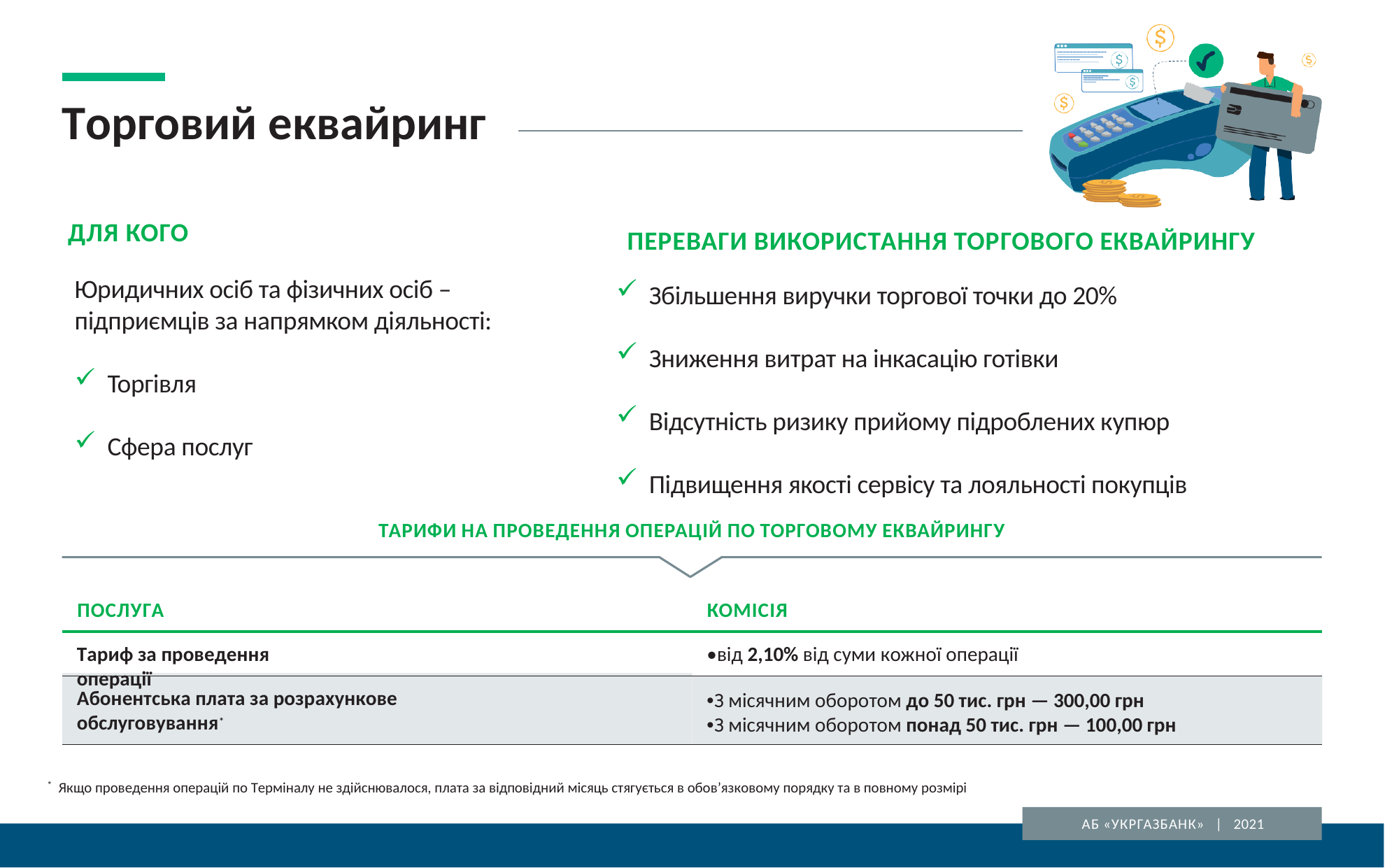

# Торговий еквайринг

ДЛЯ КОГО
ПЕРЕВАГИ ВИКОРИСТАННЯ ТОРГОВОГО ЕКВАЙРИНГУ
Юридичних осіб та фізичних осіб – підприємців за напрямком діяльності:

Торгівля

Сфера послуг

Збільшення виручки торгової точки до 20%

Зниження витрат на інкасацію готівки

Відсутність ризику прийому підроблених купюр

Підвищення якості сервісу та лояльності покупців

ТАРИФИ НА ПРОВЕДЕННЯ ОПЕРАЦІЙ ПО ТОРГОВОМУ ЕКВАЙРИНГУ

ПОСЛУГА
КОМІСІЯ

•від 2,10% від суми кожної операції
Тариф за проведення операції

Абонентська плата за розрахункове обслуговування*
•З місячним оборотом до 50 тис. грн — 300,00 грн
•З місячним оборотом понад 50 тис. грн — 100,00 грн

*  Якщо проведення операцій по Терміналу не здійснювалося, плата за відповідний місяць стягується в обов’язковому порядку та в повному розмірі

АБ «УКРГАЗБАНК»   |   2021